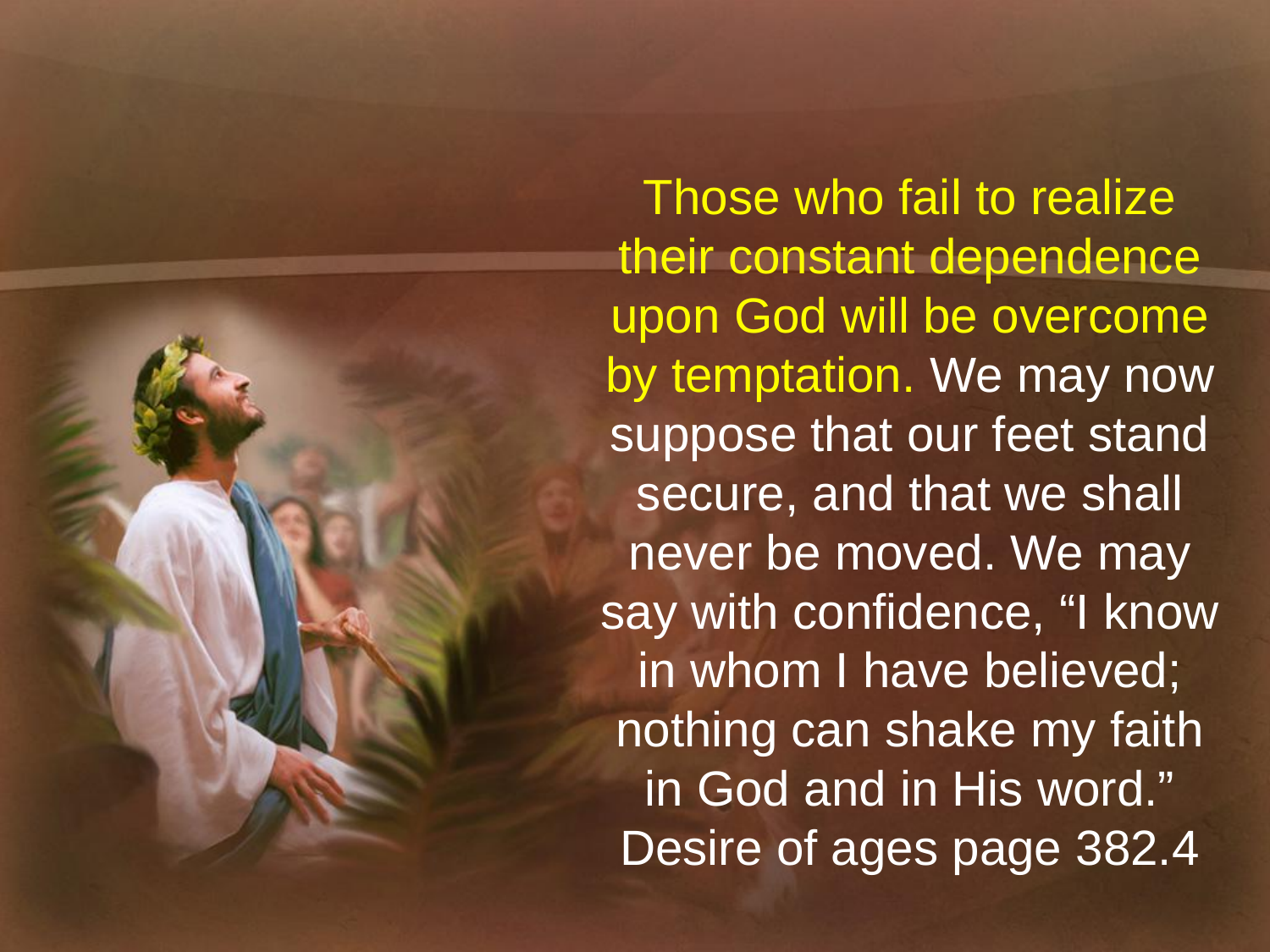

Those who fail to realize their constant dependence upon God will be overcome by temptation. We may now suppose that our feet stand secure, and that we shall never be moved. We may say with confidence, “I know in whom I have believed; nothing can shake my faith in God and in His word.” Desire of ages page 382.4